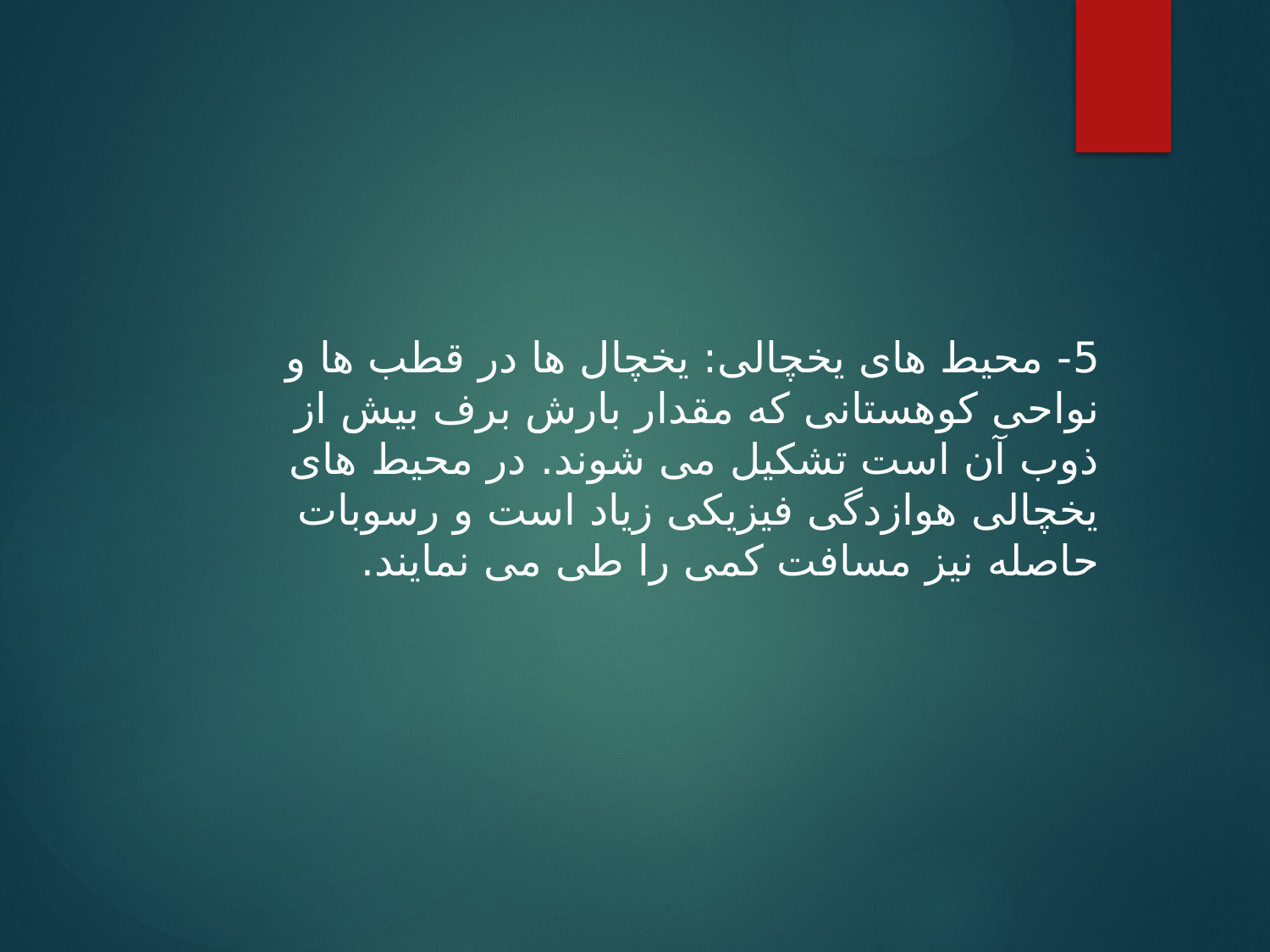

5- محیط های یخچالی: یخچال ها در قطب ها و نواحی کوهستانی که مقدار بارش برف بیش از ذوب آن است تشکیل می شوند. در محیط های یخچالی هوازدگی فیزیکی زیاد است و رسوبات حاصله نیز مسافت کمی را طی می نمایند.